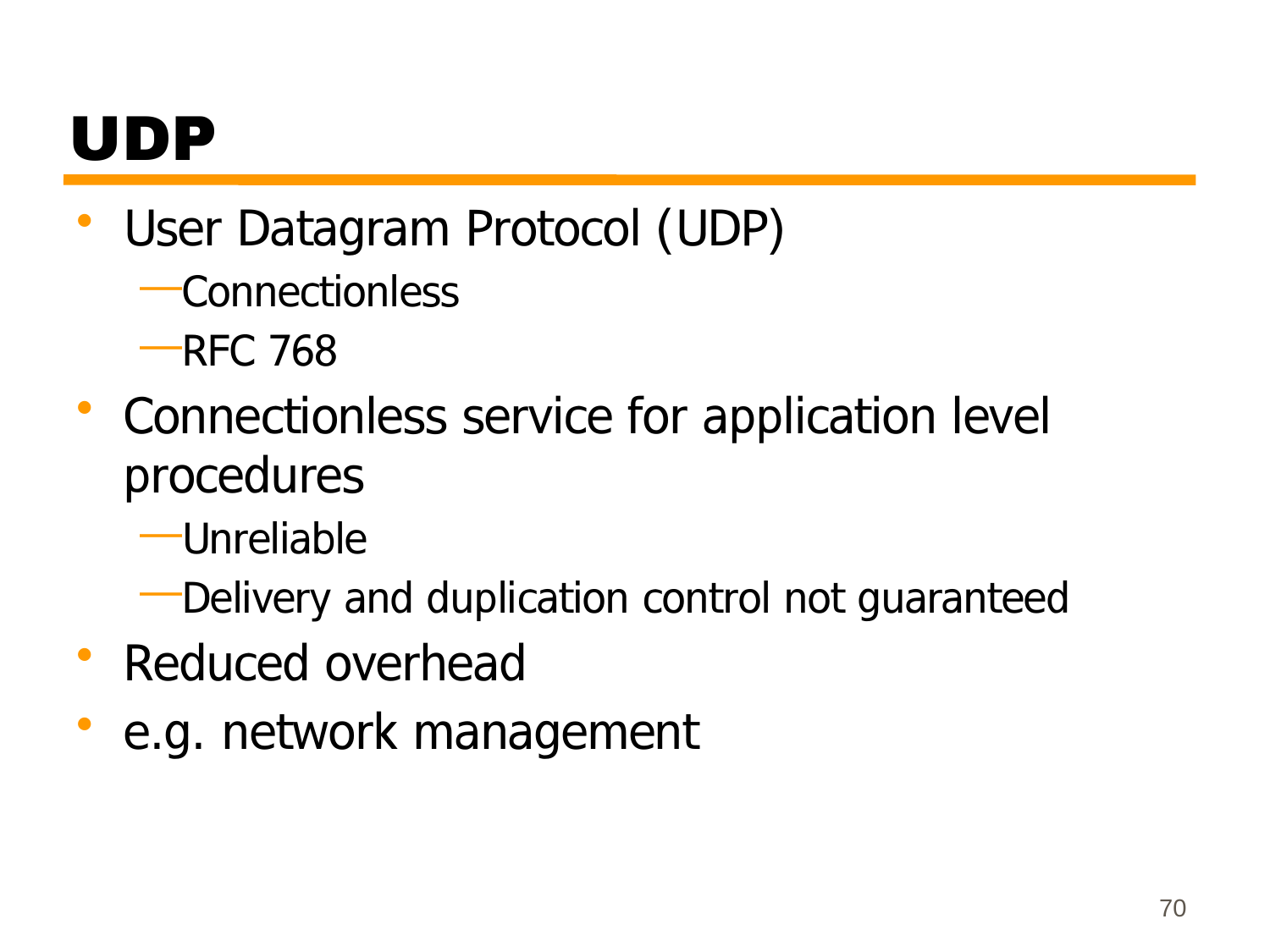

# UDP
User Datagram Protocol (UDP)
Connectionless
RFC 768
Connectionless service for application level procedures
Unreliable
Delivery and duplication control not guaranteed
Reduced overhead
e.g. network management

70